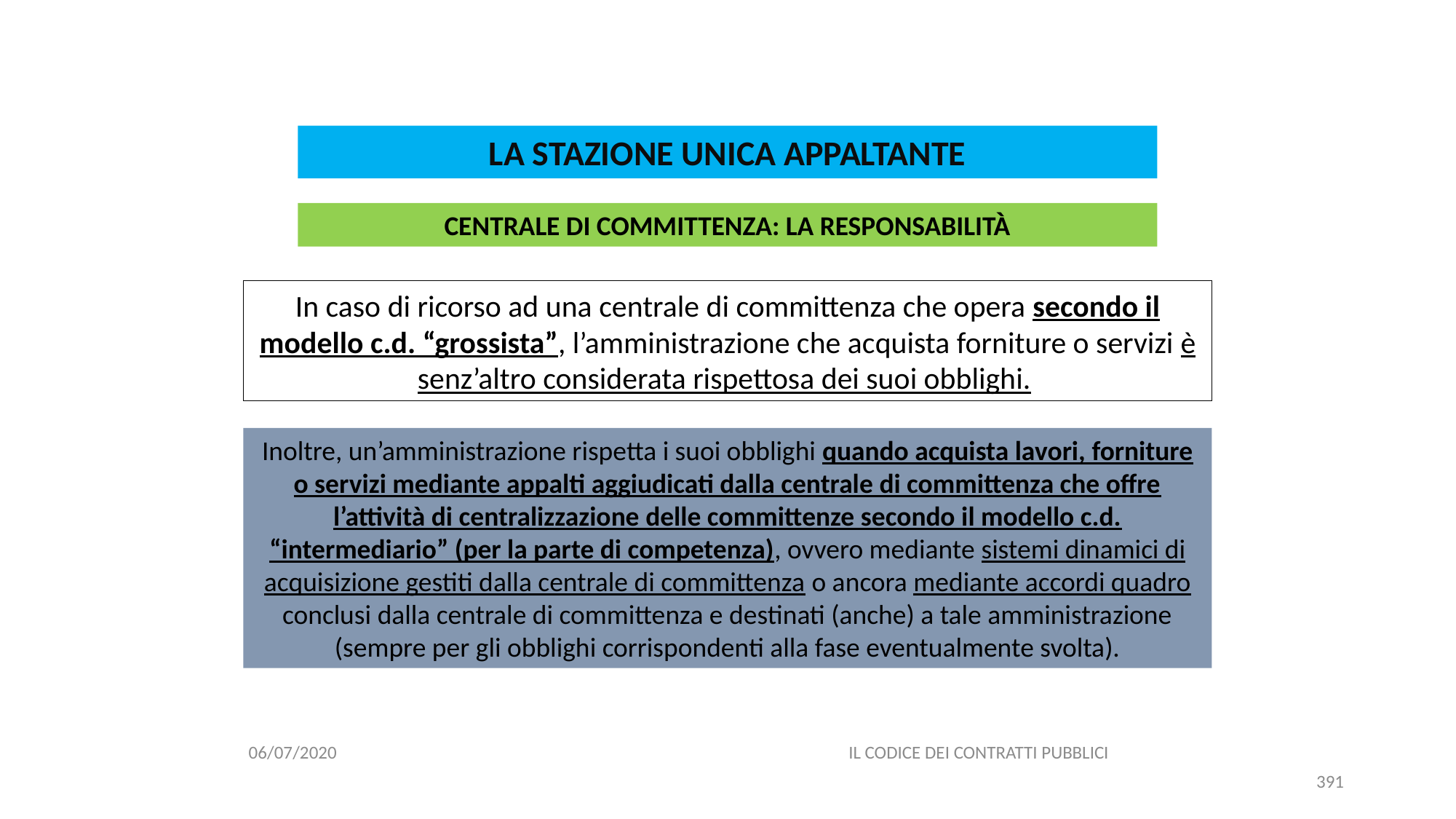

#
LA STAZIONE UNICA APPALTANTE
CENTRALE DI COMMITTENZA: LA RESPONSABILITÀ
In caso di ricorso ad una centrale di committenza che opera secondo il modello c.d. “grossista”, l’amministrazione che acquista forniture o servizi è senz’altro considerata rispettosa dei suoi obblighi.
Inoltre, un’amministrazione rispetta i suoi obblighi quando acquista lavori, forniture o servizi mediante appalti aggiudicati dalla centrale di committenza che offre l’attività di centralizzazione delle committenze secondo il modello c.d. “intermediario” (per la parte di competenza), ovvero mediante sistemi dinamici di acquisizione gestiti dalla centrale di committenza o ancora mediante accordi quadro conclusi dalla centrale di committenza e destinati (anche) a tale amministrazione (sempre per gli obblighi corrispondenti alla fase eventualmente svolta).

06/07/2020
IL CODICE DEI CONTRATTI PUBBLICI
391